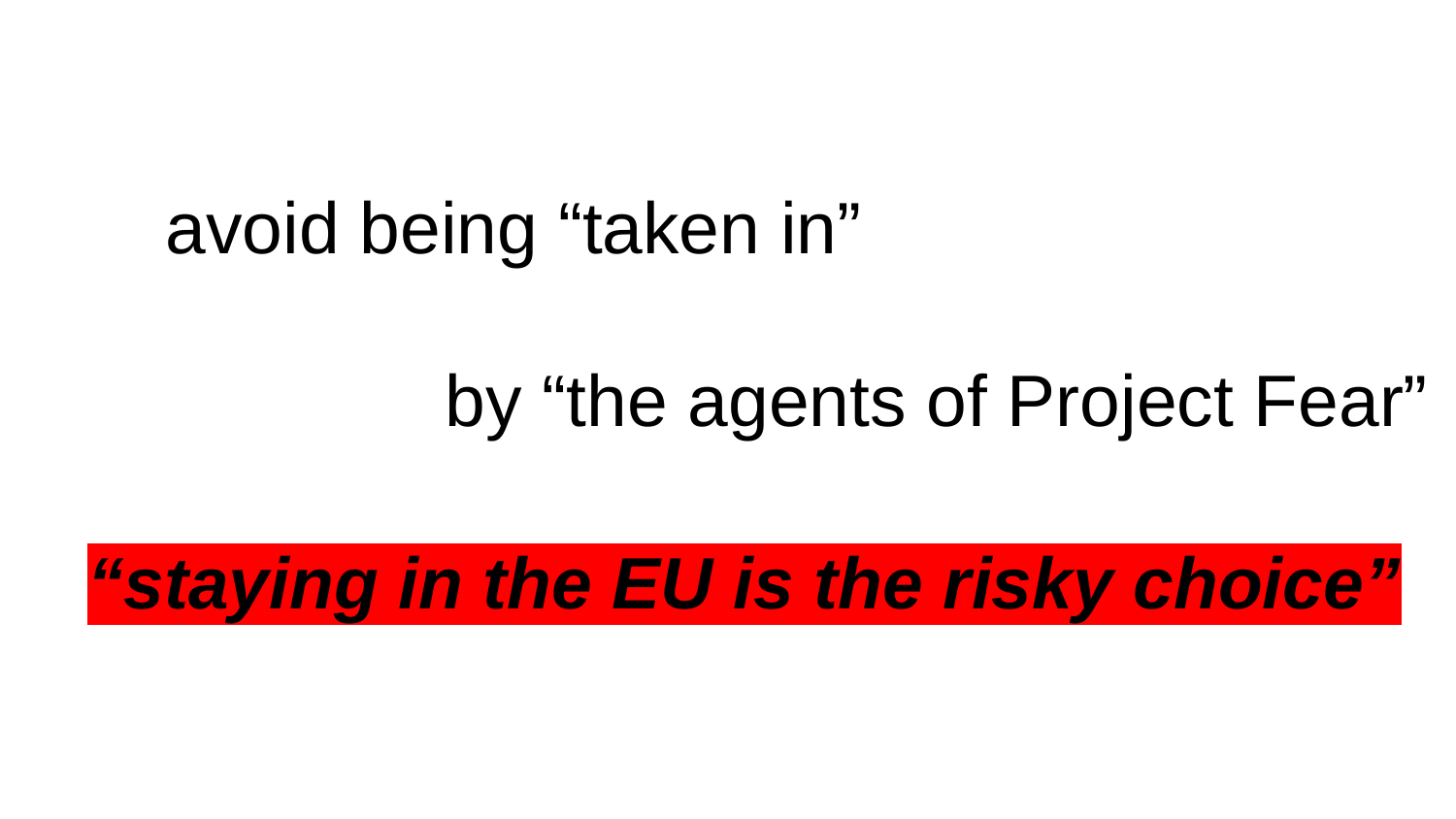

# avoid being “taken in”
by “the agents of Project Fear”
“staying in the EU is the risky choice”